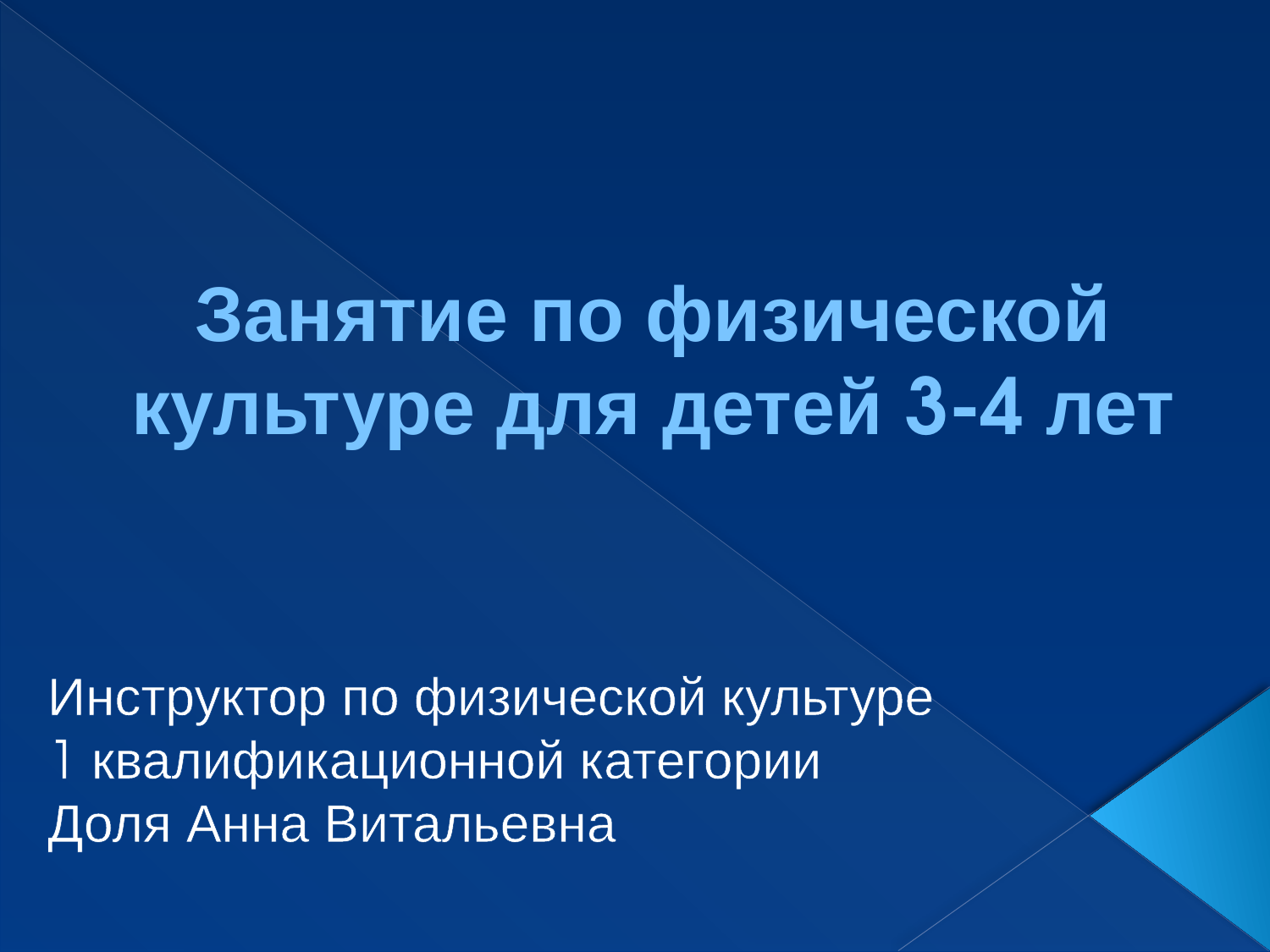

# Занятие по физической культуре для детей 3-4 лет
Инструктор по физической культуре
1 квалификационной категории
Доля Анна Витальевна